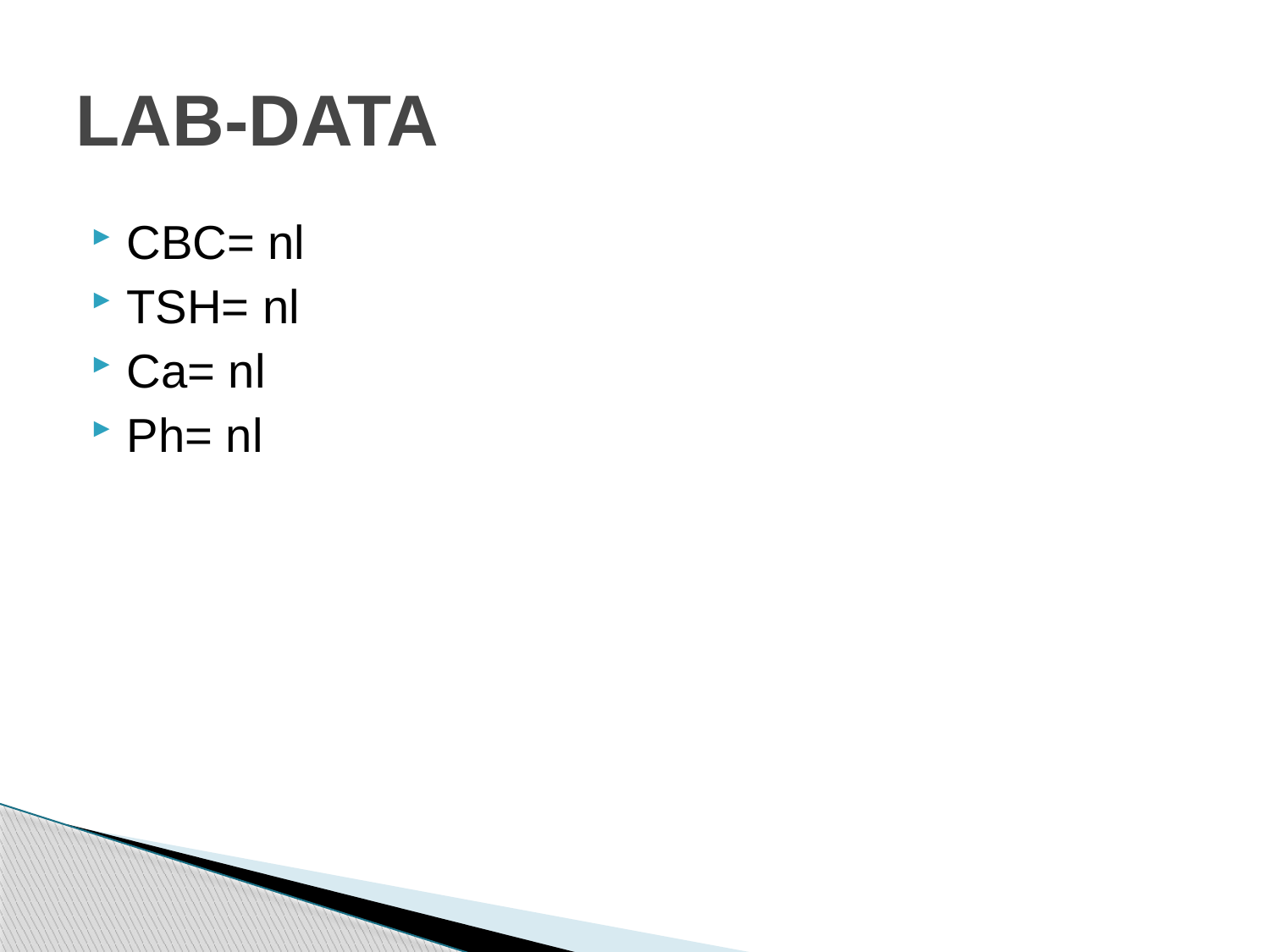

# LAB-DATA
CBC= nl
TSH= nl
Ca= nl
Ph= nl